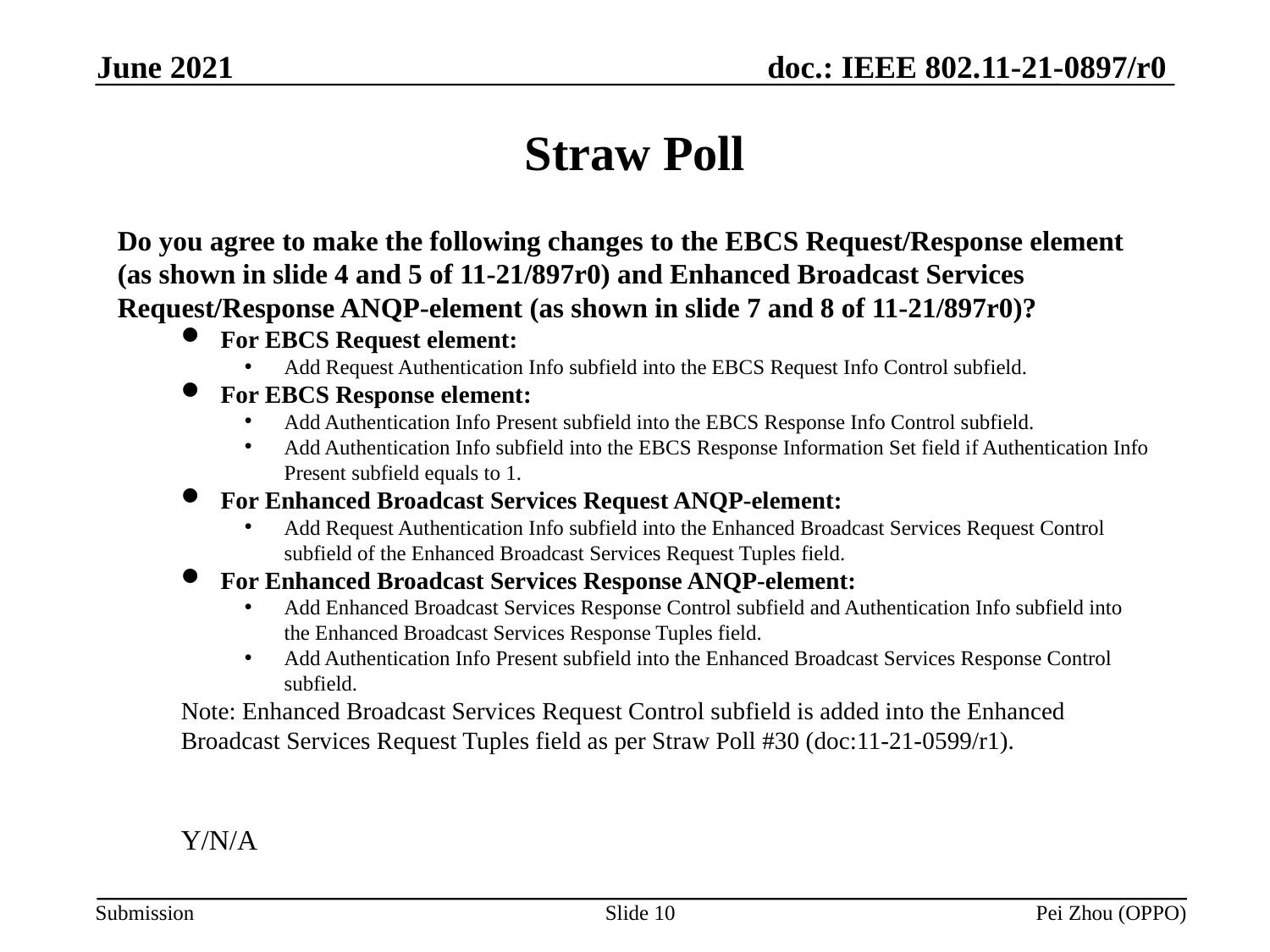

June 2021
# Straw Poll
Do you agree to make the following changes to the EBCS Request/Response element (as shown in slide 4 and 5 of 11-21/897r0) and Enhanced Broadcast Services Request/Response ANQP-element (as shown in slide 7 and 8 of 11-21/897r0)?
For EBCS Request element:
Add Request Authentication Info subfield into the EBCS Request Info Control subfield.
For EBCS Response element:
Add Authentication Info Present subfield into the EBCS Response Info Control subfield.
Add Authentication Info subfield into the EBCS Response Information Set field if Authentication Info Present subfield equals to 1.
For Enhanced Broadcast Services Request ANQP-element:
Add Request Authentication Info subfield into the Enhanced Broadcast Services Request Control subfield of the Enhanced Broadcast Services Request Tuples field.
For Enhanced Broadcast Services Response ANQP-element:
Add Enhanced Broadcast Services Response Control subfield and Authentication Info subfield into the Enhanced Broadcast Services Response Tuples field.
Add Authentication Info Present subfield into the Enhanced Broadcast Services Response Control subfield.
Note: Enhanced Broadcast Services Request Control subfield is added into the Enhanced Broadcast Services Request Tuples field as per Straw Poll #30 (doc:11-21-0599/r1).

Y/N/A

Slide 10
Pei Zhou (OPPO)